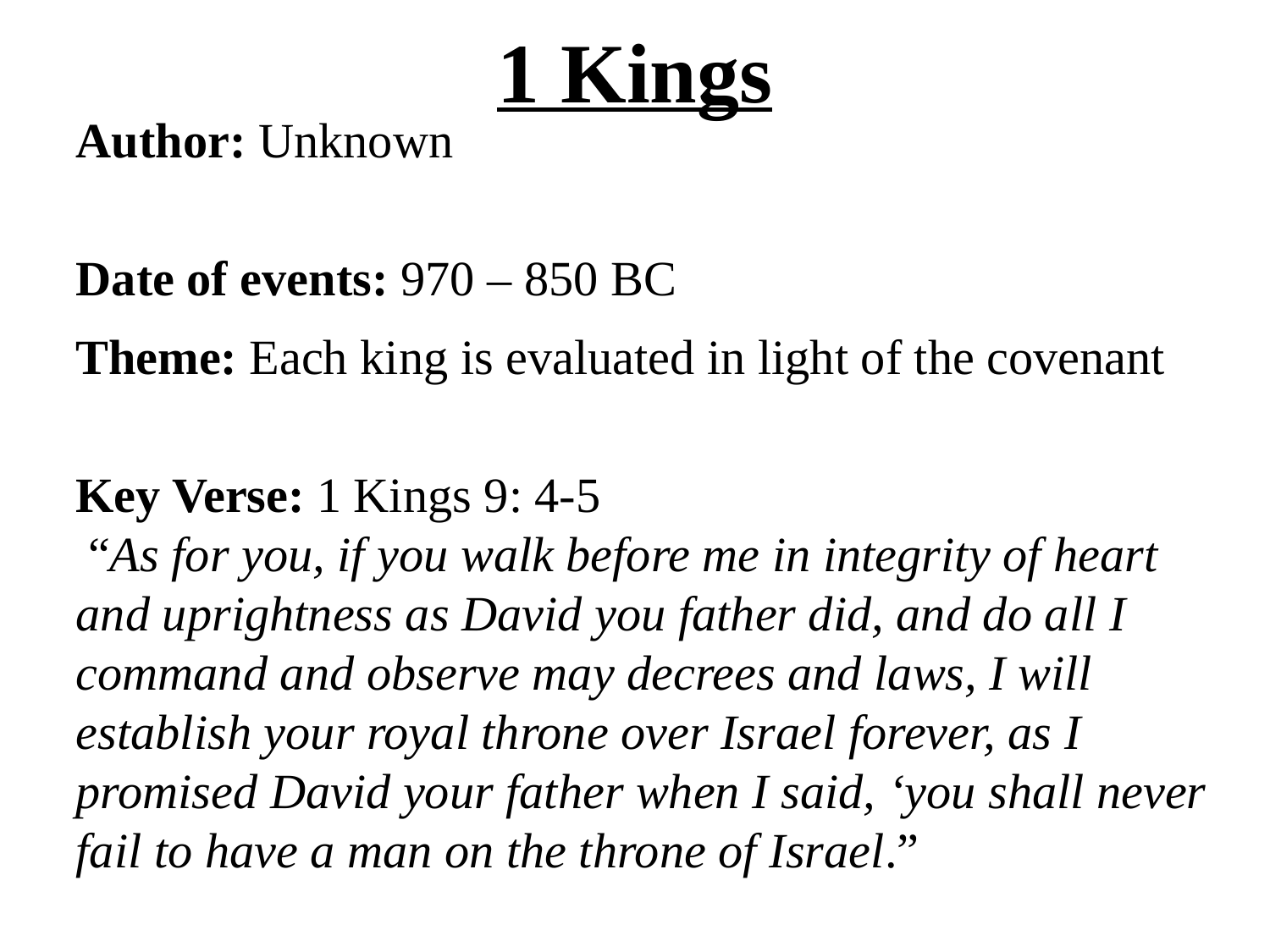

# 1 Kings
Author: Unknown
Date of events: 970 – 850 BC
Theme: Each king is evaluated in light of the covenant
Key Verse: 1 Kings 9: 4-5
 “As for you, if you walk before me in integrity of heart and uprightness as David you father did, and do all I command and observe may decrees and laws, I will establish your royal throne over Israel forever, as I promised David your father when I said, ‘you shall never fail to have a man on the throne of Israel.”